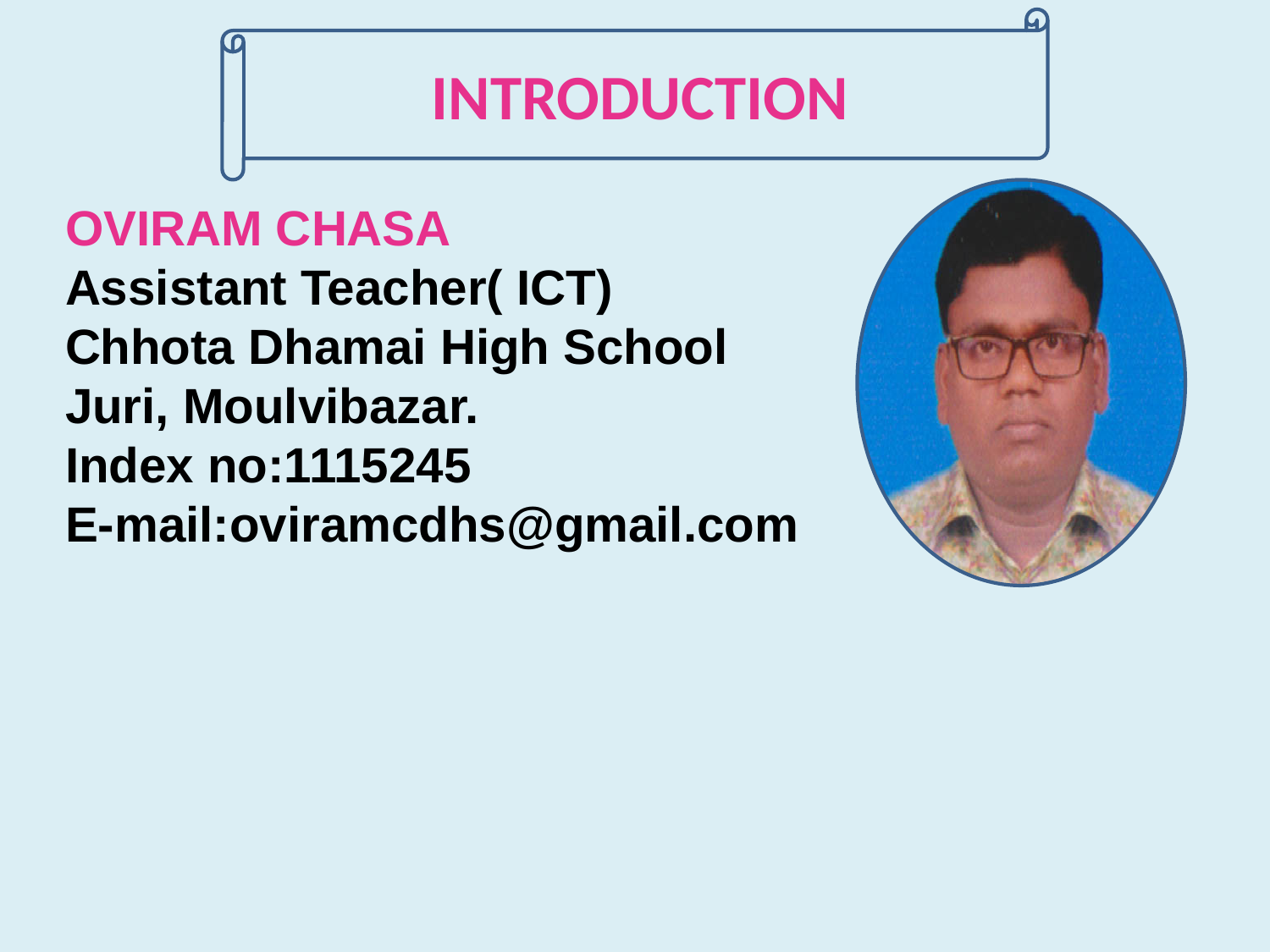

INTRODUCTION

OVIRAM CHASA
Assistant Teacher( ICT)
Chhota Dhamai High School
Juri, Moulvibazar.
Index no:1115245
E-mail:oviramcdhs@gmail.com